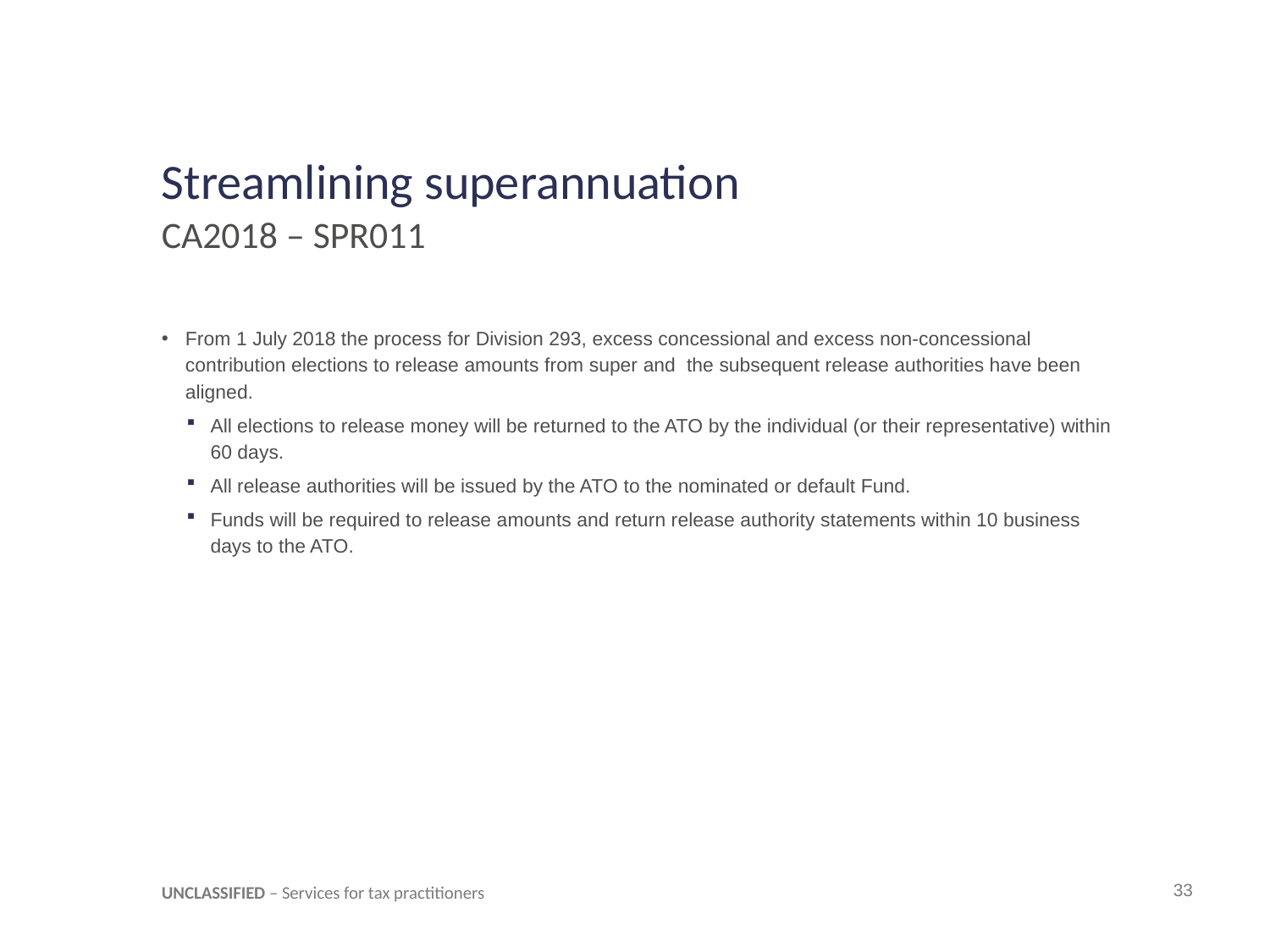

# Streamlining superannuation
CA2018 – SPR011
From 1 July 2018 the process for Division 293, excess concessional and excess non-concessional contribution elections to release amounts from super and  the subsequent release authorities have been aligned.
All elections to release money will be returned to the ATO by the individual (or their representative) within 60 days.
All release authorities will be issued by the ATO to the nominated or default Fund.
Funds will be required to release amounts and return release authority statements within 10 business days to the ATO.
UNCLASSIFIED – Services for tax practitioners
33